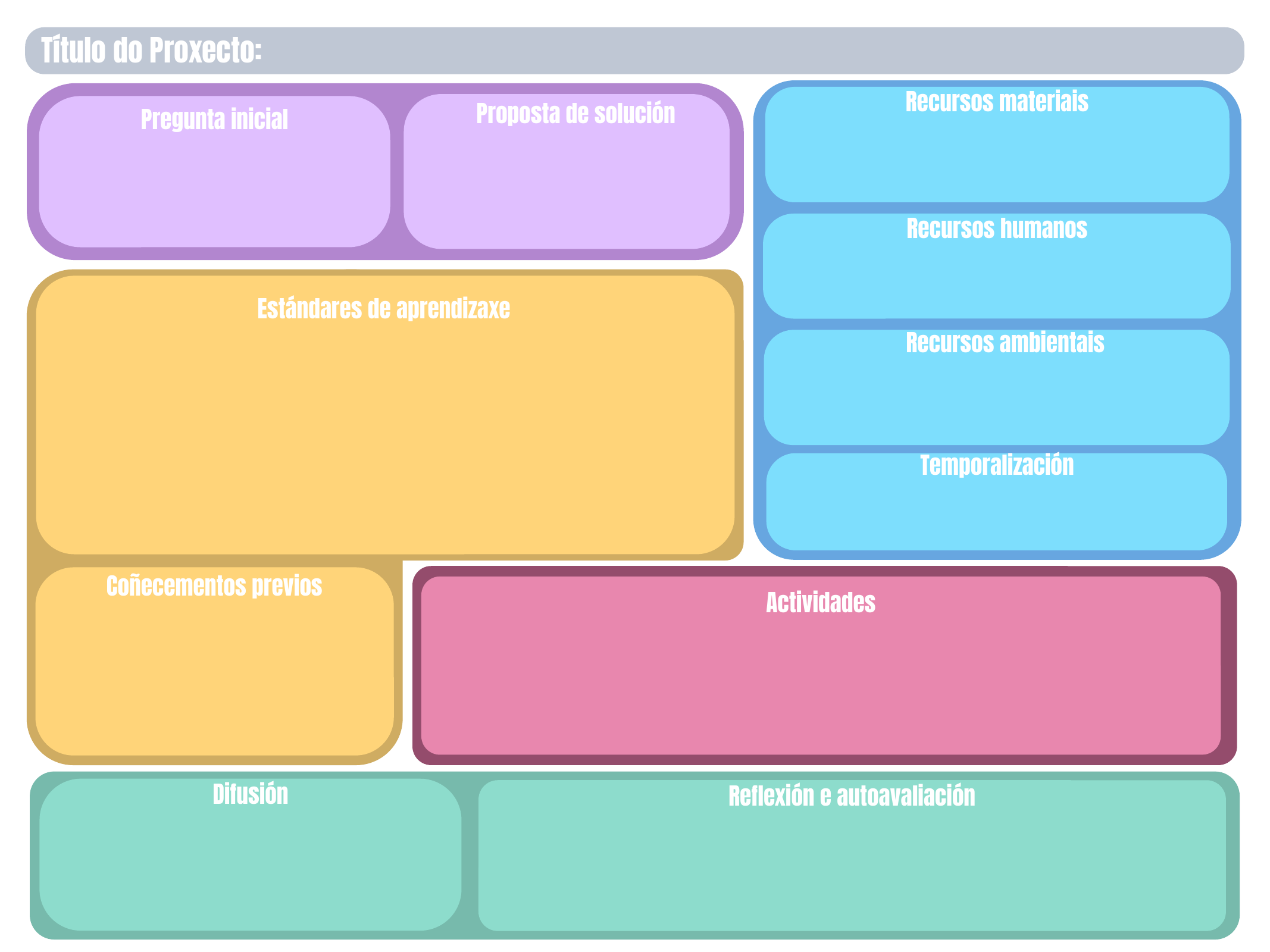

Título do Proxecto:

Recursos materiais

Recursos humanos

Recursos ambientais

Temporalización

Proposta de solución

Pregunta inicial

Estándares de aprendizaxe

Coñecementos previos
Actividades

Reflexión e autoavaliación

Difusión